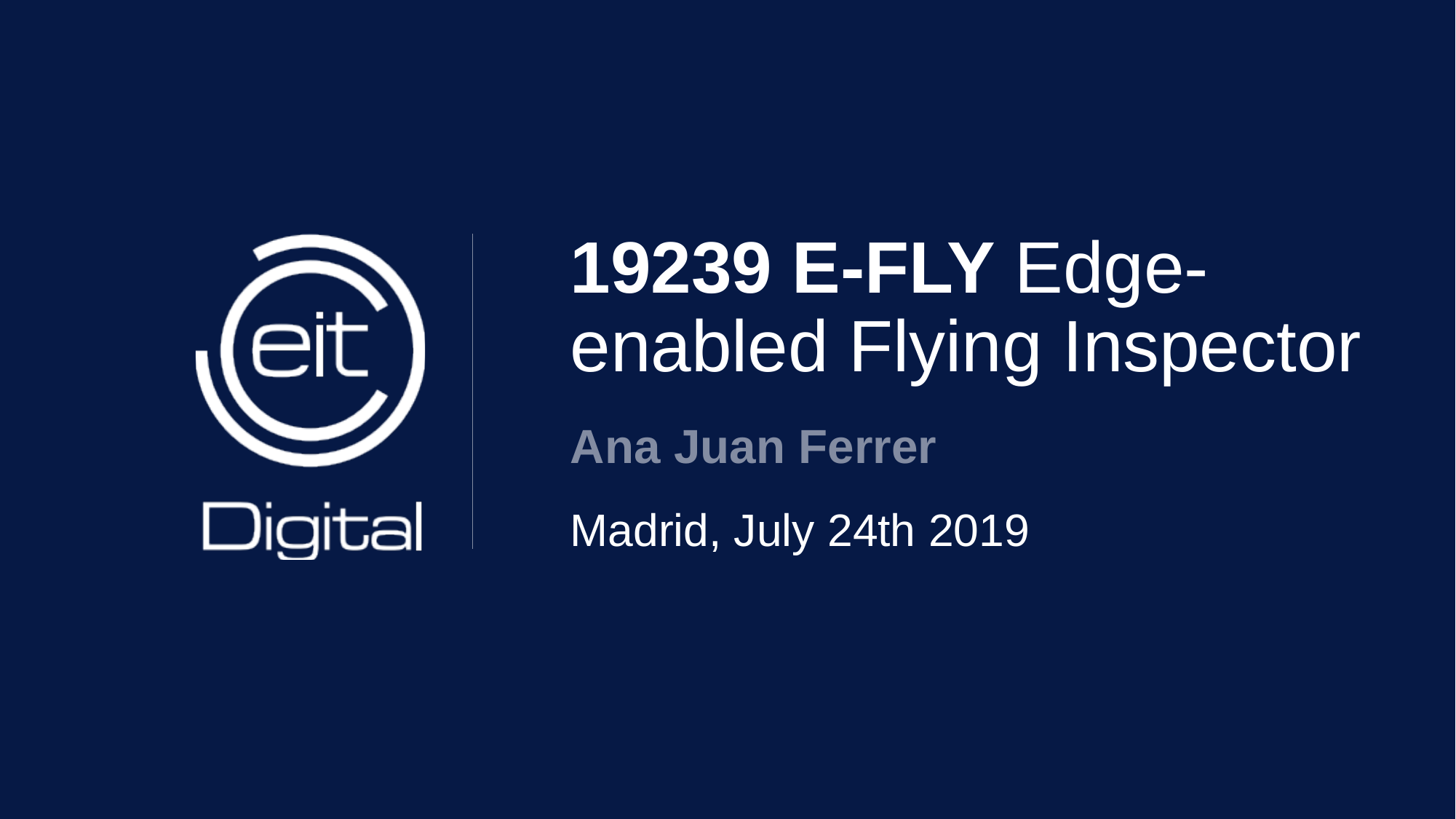

# 19239 E-FLY Edge-enabled Flying Inspector
Ana Juan Ferrer
Madrid, July 24th 2019